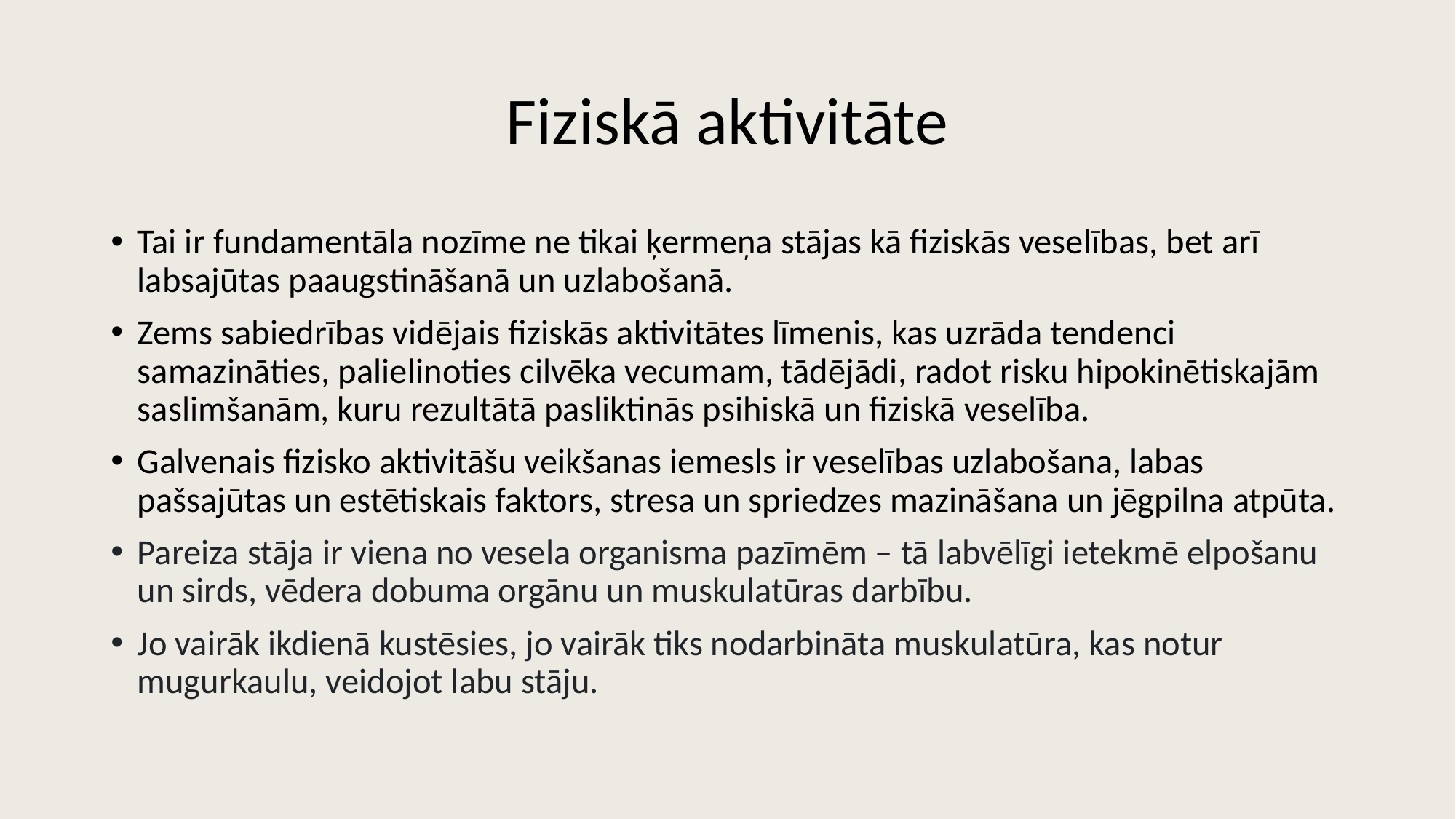

# Fiziskā aktivitāte
Tai ir fundamentāla nozīme ne tikai ķermeņa stājas kā fiziskās veselības, bet arī labsajūtas paaugstināšanā un uzlabošanā.
Zems sabiedrības vidējais fiziskās aktivitātes līmenis, kas uzrāda tendenci samazināties, palielinoties cilvēka vecumam, tādējādi, radot risku hipokinētiskajām saslimšanām, kuru rezultātā pasliktinās psihiskā un fiziskā veselība.
Galvenais fizisko aktivitāšu veikšanas iemesls ir veselības uzlabošana, labas pašsajūtas un estētiskais faktors, stresa un spriedzes mazināšana un jēgpilna atpūta.
Pareiza stāja ir viena no vesela organisma pazīmēm – tā labvēlīgi ietekmē elpošanu un sirds, vēdera dobuma orgānu un muskulatūras darbību.
Jo vairāk ikdienā kustēsies, jo vairāk tiks nodarbināta muskulatūra, kas notur mugurkaulu, veidojot labu stāju.